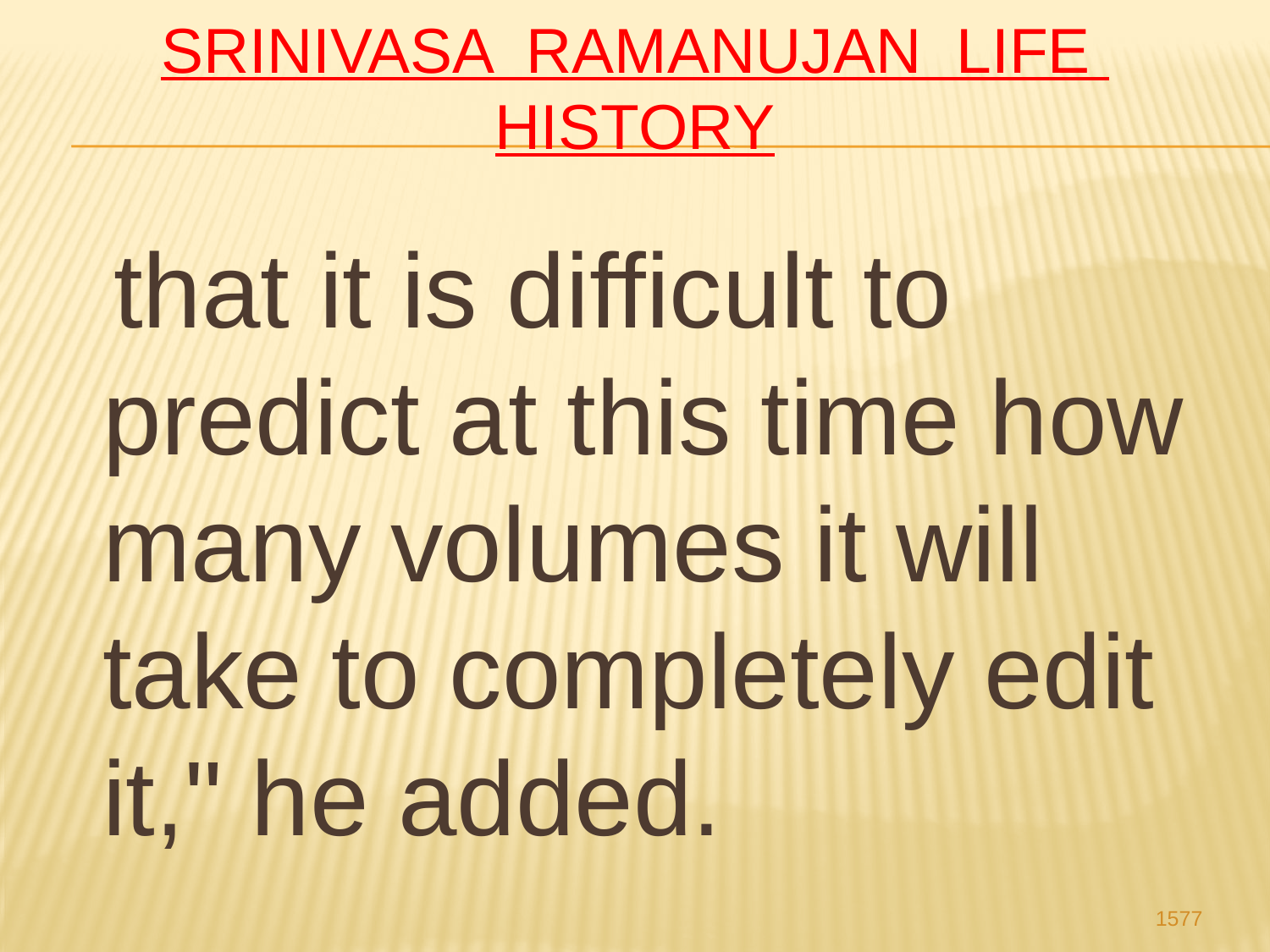

# Srinivasa  Ramanujan  life  history
  that it is difficult to predict at this time how many volumes it will take to completely edit it," he added.
1577